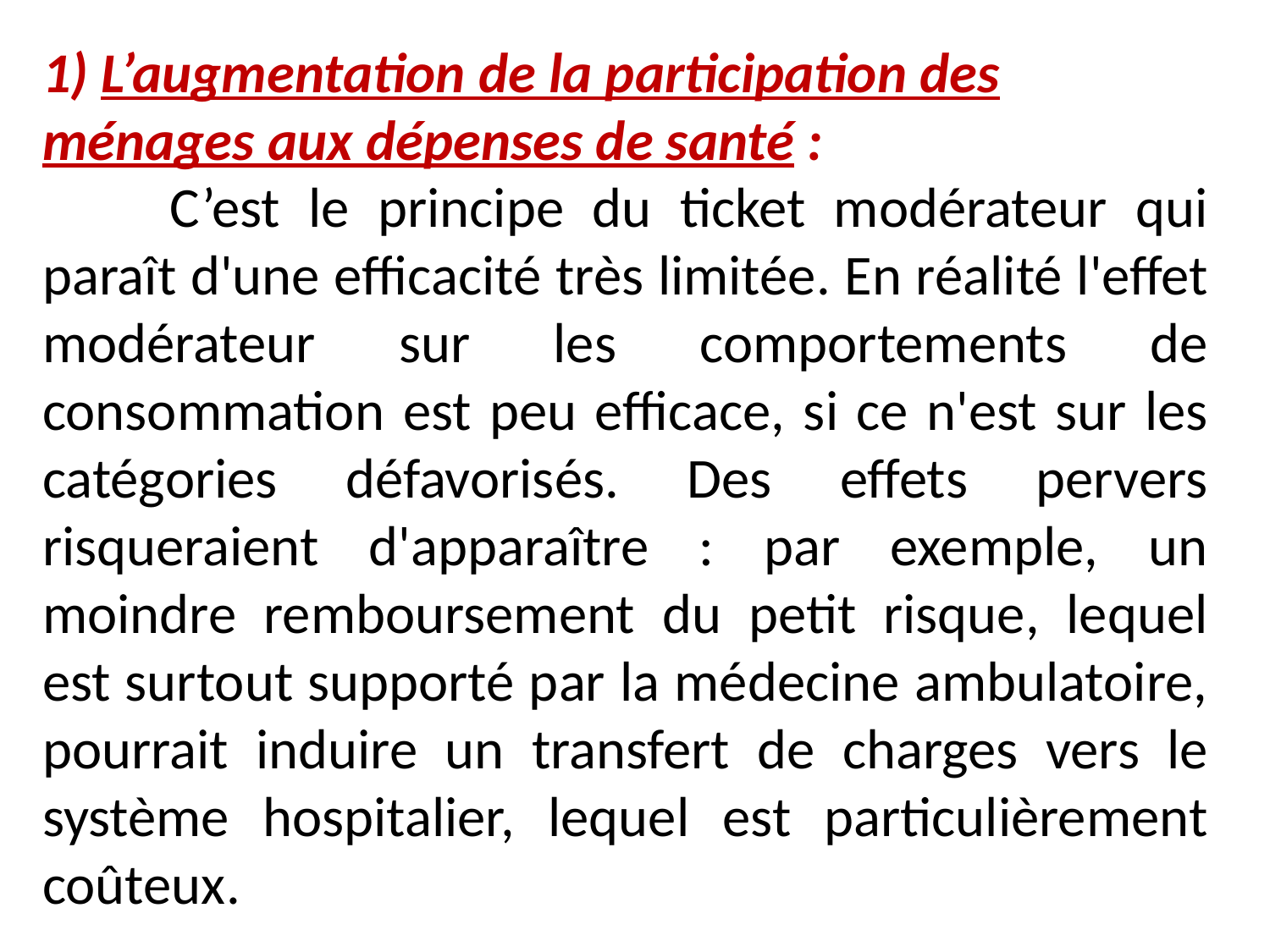

1) L’augmentation de la participation des ménages aux dépenses de santé :
 	C’est le principe du ticket modérateur qui paraît d'une efficacité très limitée. En réalité l'effet modérateur sur les comportements de consommation est peu efficace, si ce n'est sur les catégories défavorisés. Des effets pervers risqueraient d'apparaître : par exemple, un moindre remboursement du petit risque, lequel est surtout supporté par la médecine ambulatoire, pourrait induire un transfert de charges vers le système hospitalier, lequel est particulièrement coûteux.